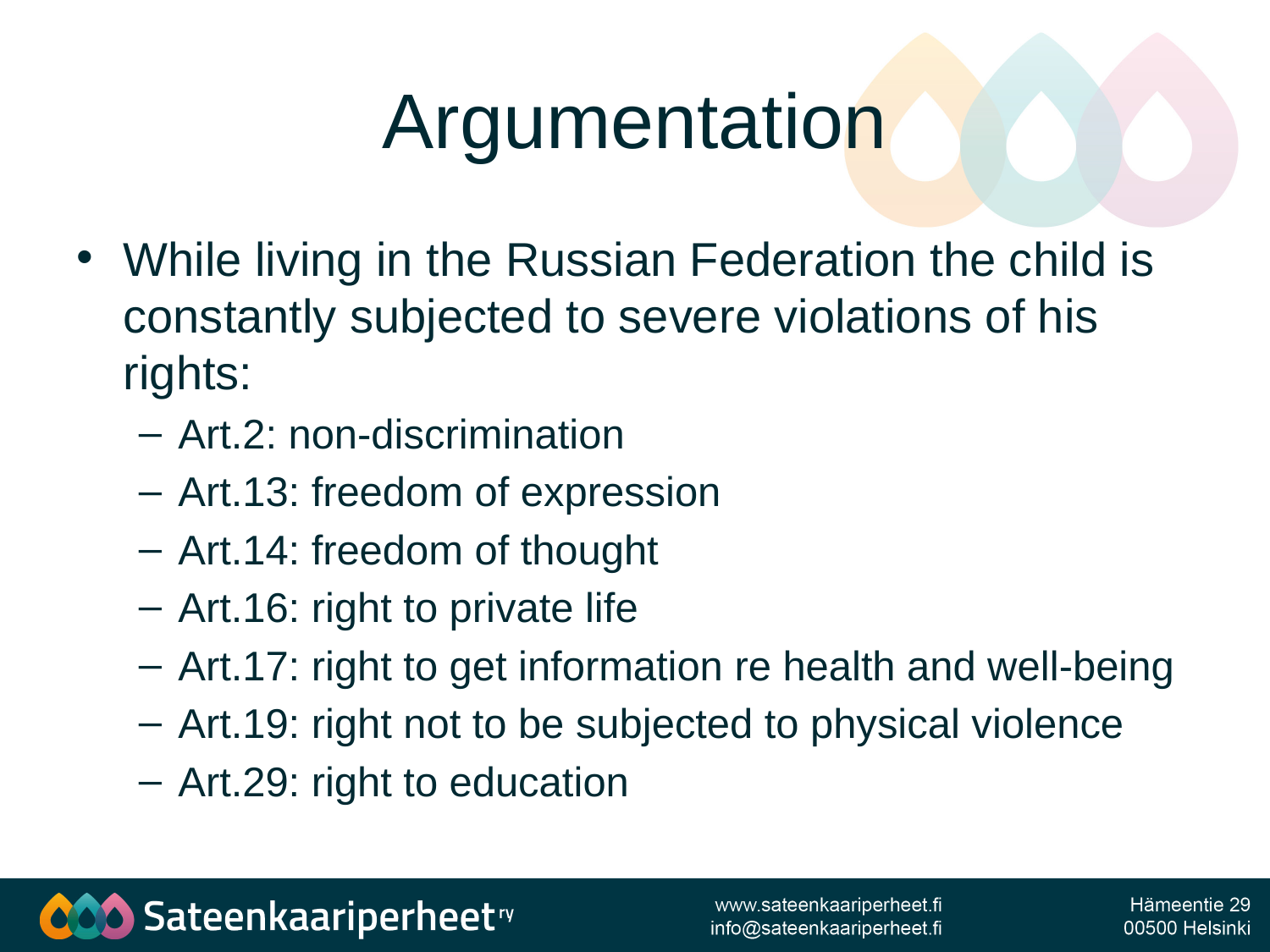

# Argumentation
While living in the Russian Federation the child is constantly subjected to severe violations of his rights:
Art.2: non-discrimination
Art.13: freedom of expression
Art.14: freedom of thought
Art.16: right to private life
Art.17: right to get information re health and well-being
Art.19: right not to be subjected to physical violence
Art.29: right to education